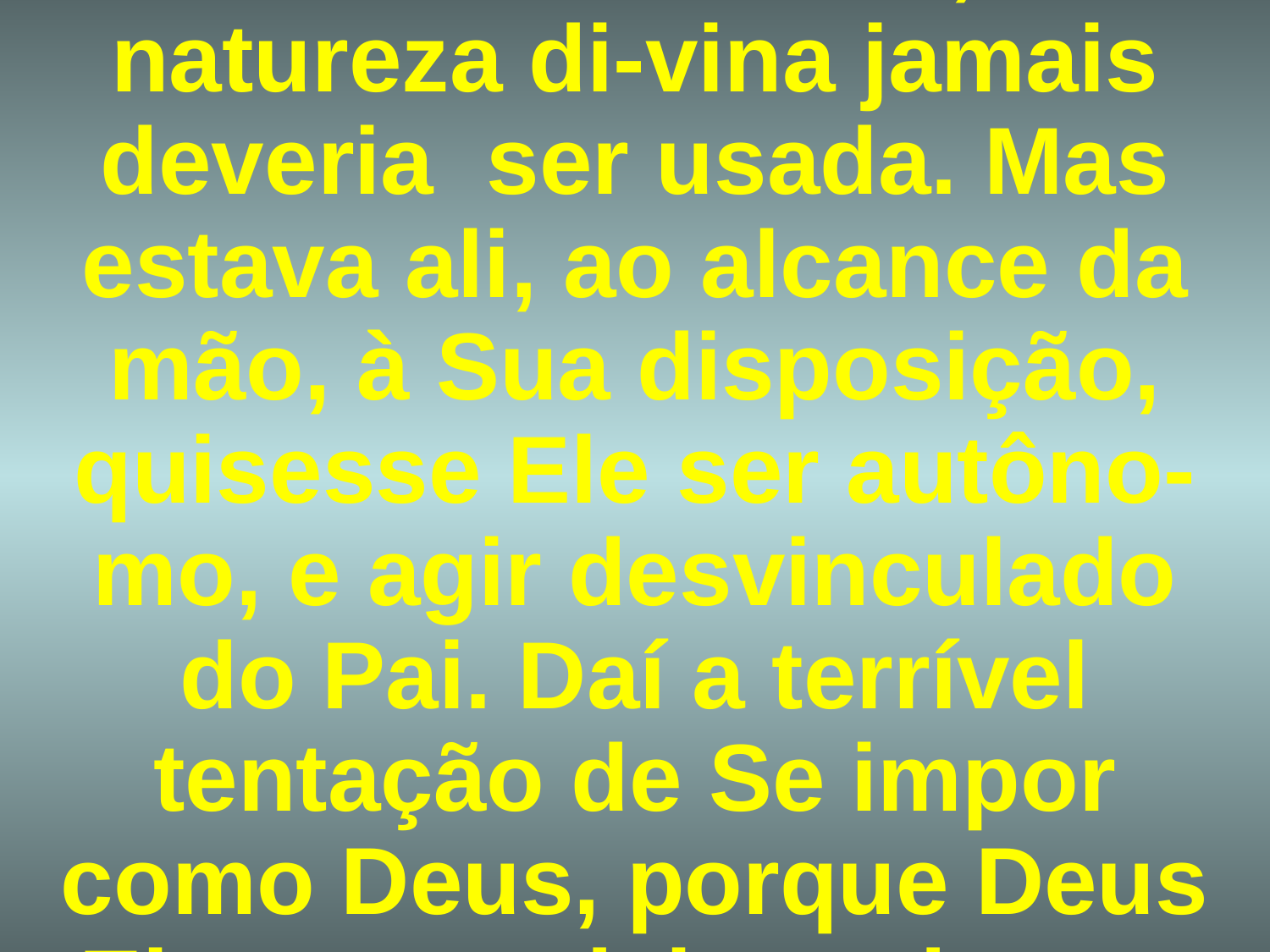

# Como observamos, Sua natureza di-vina jamais deveria  ser usada. Mas estava ali, ao alcance da mão, à Sua disposição, quisesse Ele ser autôno-mo, e agir desvinculado do Pai. Daí a terrível tentação de Se impor como Deus, porque Deus Ele nunca deixou de ser.